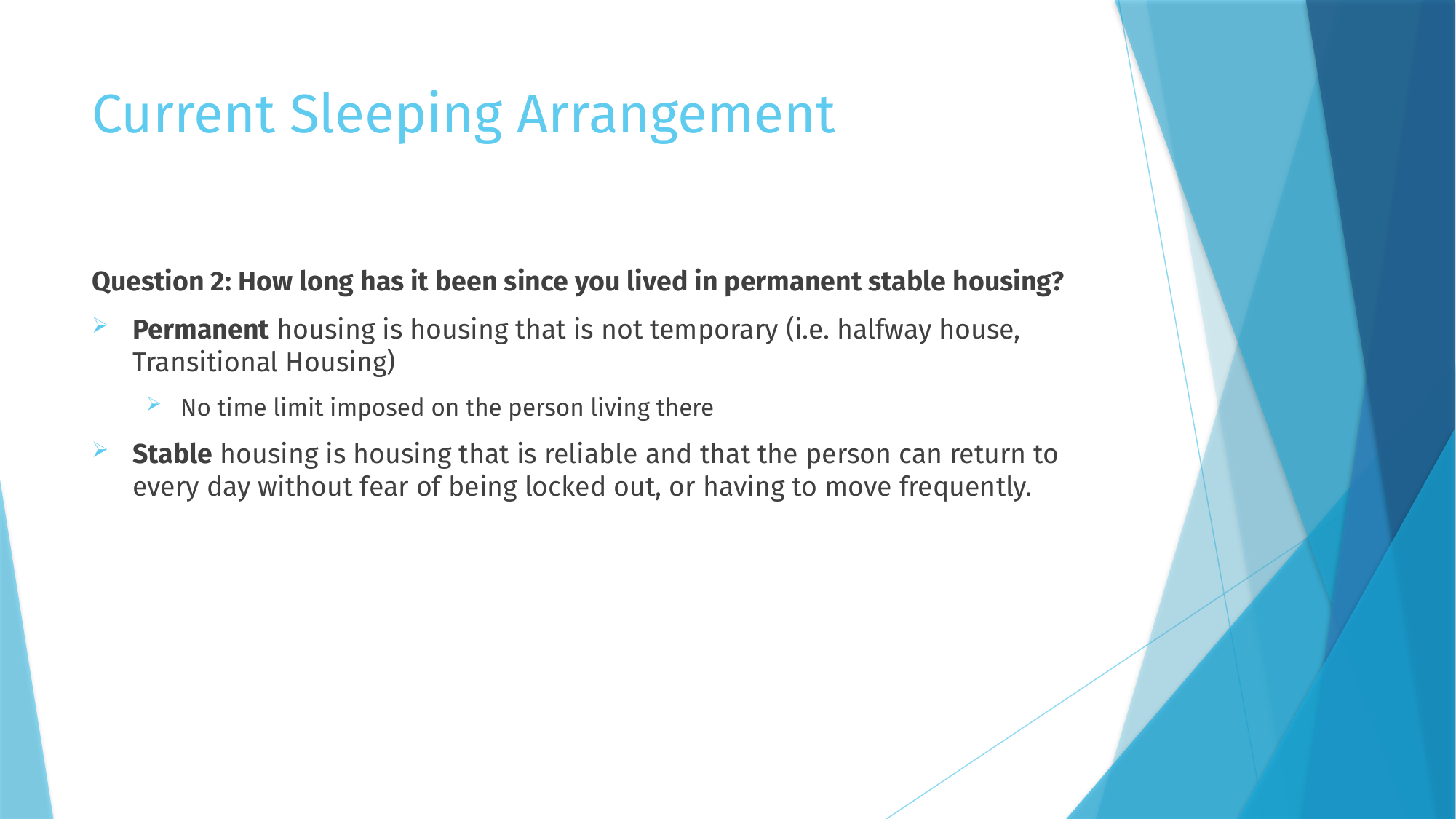

# Current Sleeping Arrangement
Question 2: How long has it been since you lived in permanent stable housing?
Permanent housing is housing that is not temporary (i.e. halfway house, Transitional Housing)
No time limit imposed on the person living there
Stable housing is housing that is reliable and that the person can return to every day without fear of being locked out, or having to move frequently.